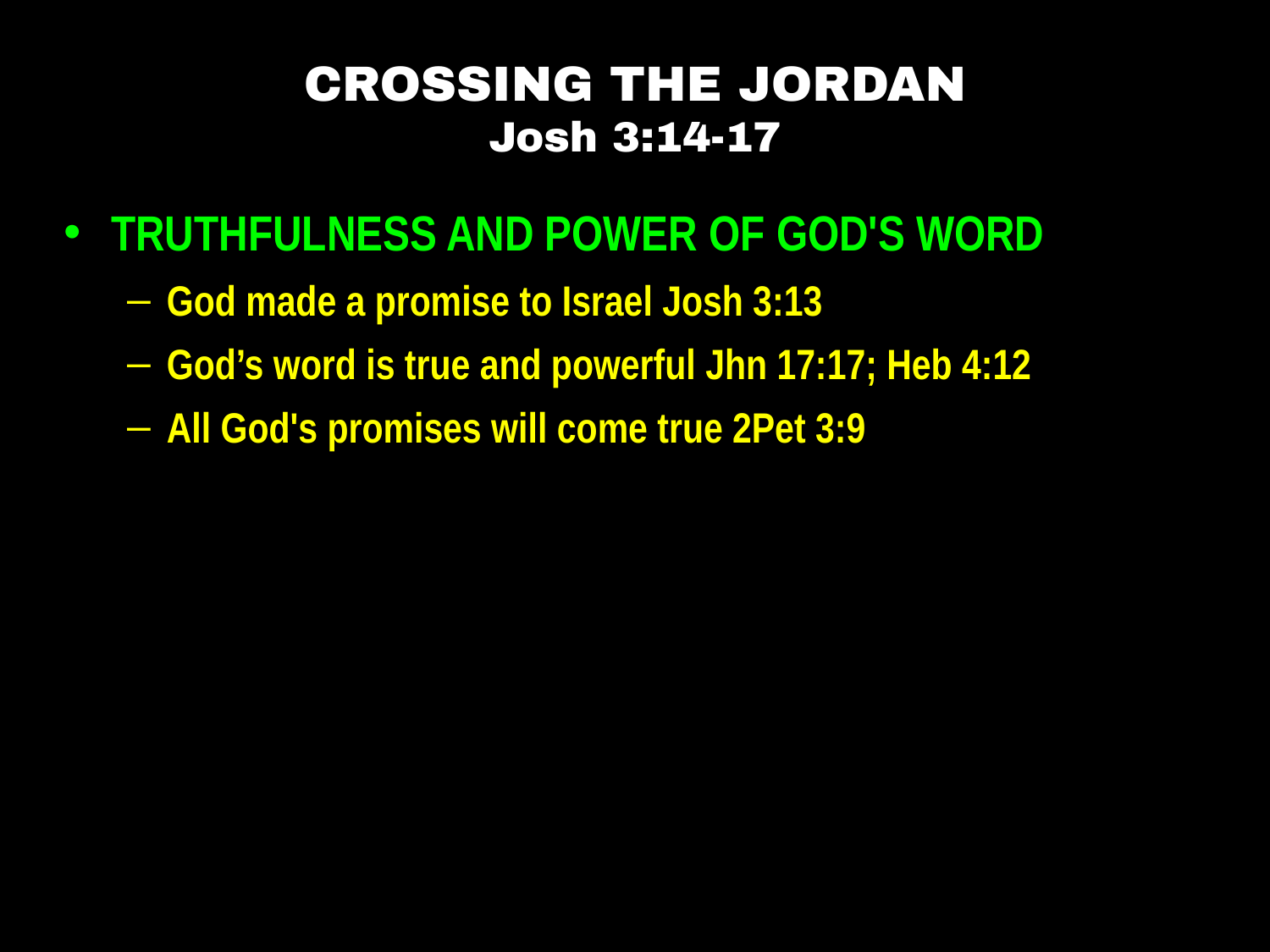

# CROSSING THE JORDAN Josh 3:14-17
TRUTHFULNESS AND POWER OF GOD'S WORD
God made a promise to Israel Josh 3:13
God’s word is true and powerful Jhn 17:17; Heb 4:12
All God's promises will come true 2Pet 3:9